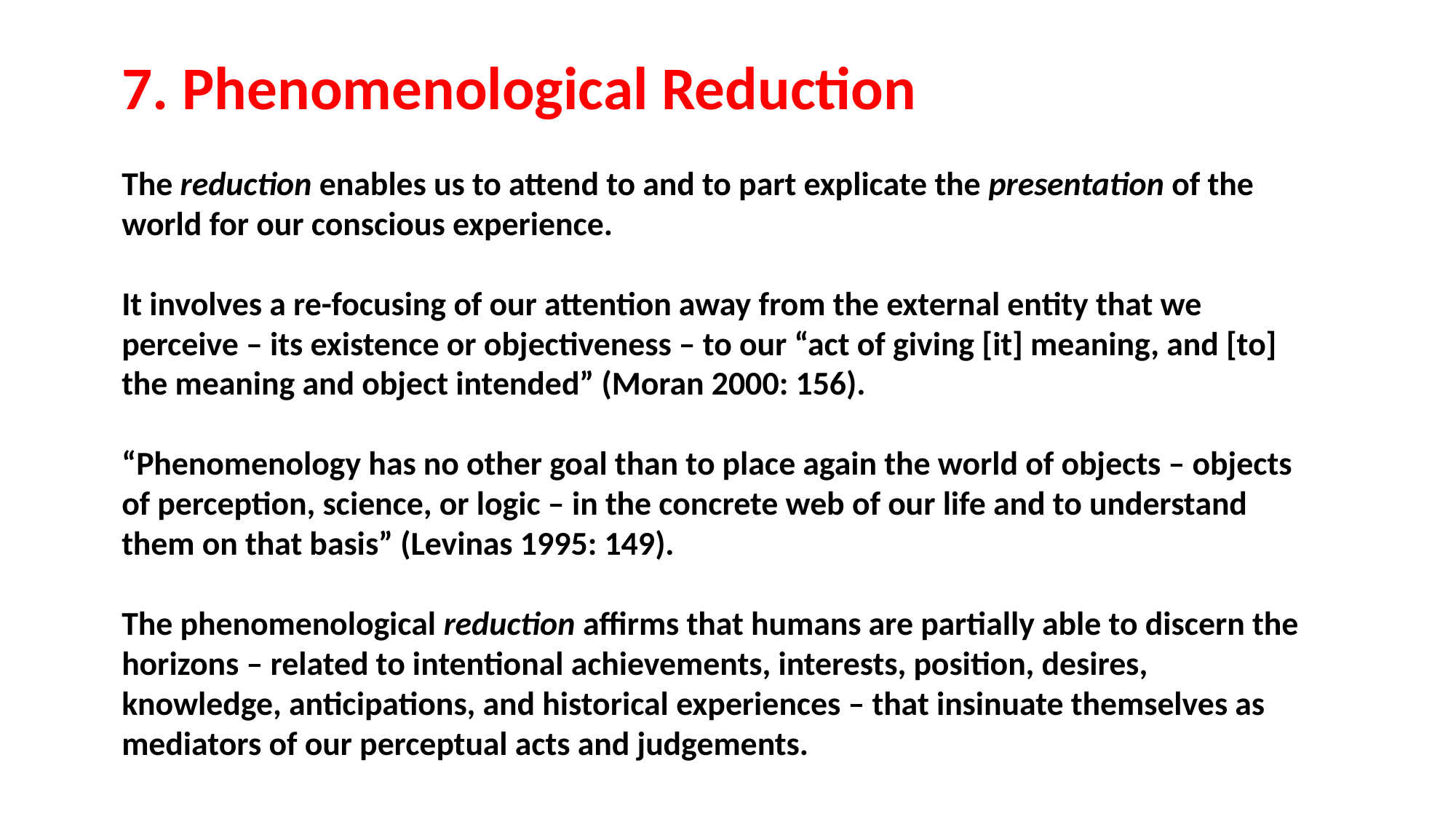

7. Phenomenological Reduction

The reduction enables us to attend to and to part explicate the presentation of the world for our conscious experience.

It involves a re-focusing of our attention away from the external entity that we perceive – its existence or objectiveness – to our “act of giving [it] meaning, and [to] the meaning and object intended” (Moran 2000: 156).

“Phenomenology has no other goal than to place again the world of objects – objects of perception, science, or logic – in the concrete web of our life and to understand them on that basis” (Levinas 1995: 149).

The phenomenological reduction affirms that humans are partially able to discern the horizons – related to intentional achievements, interests, position, desires, knowledge, anticipations, and historical experiences – that insinuate themselves as mediators of our perceptual acts and judgements.